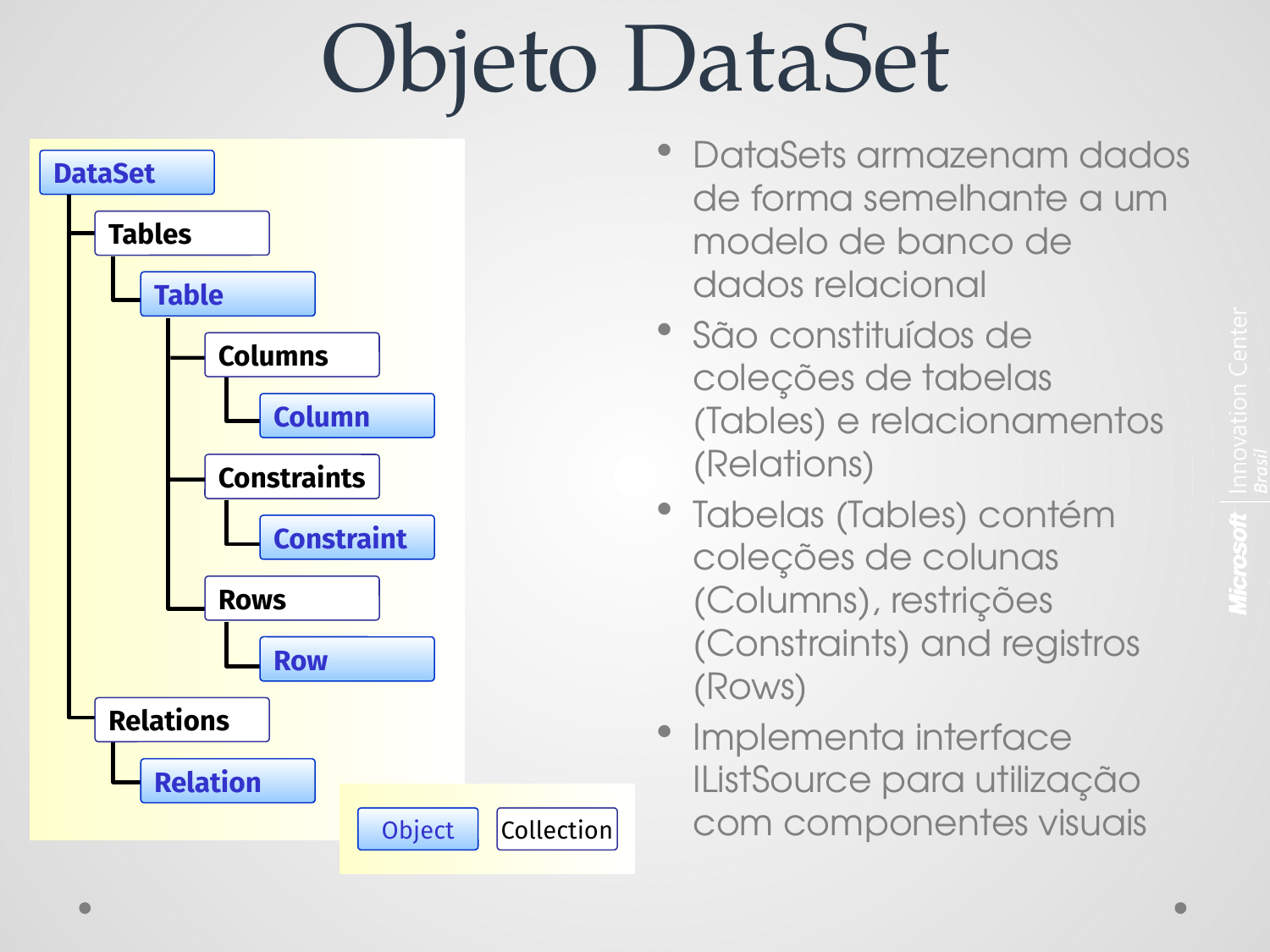

# Objeto DataSet
DataSets armazenam dados de forma semelhante a um modelo de banco de dados relacional
São constituídos de coleções de tabelas (Tables) e relacionamentos (Relations)
Tabelas (Tables) contém coleções de colunas (Columns), restrições (Constraints) and registros (Rows)
Implementa interface IListSource para utilização com componentes visuais

DataSet

Tables

Table

Columns

Column
Constraints

Constraint
Rows

Row
Relations

Relation

Object
Collection